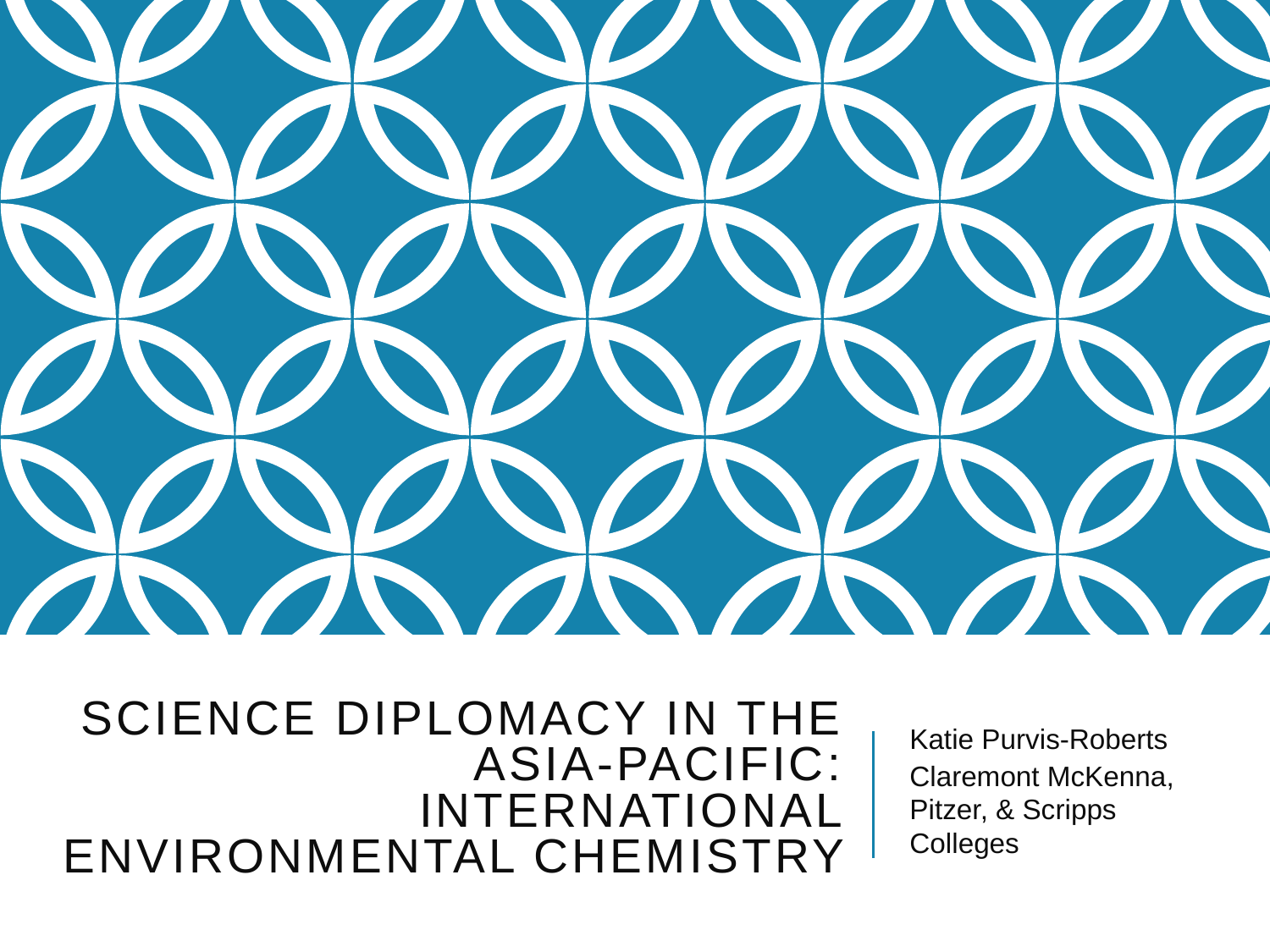

# Science Diplomacy in the Asia-Pacific: International Environmental Chemistry
Katie Purvis-Roberts
Claremont McKenna, Pitzer, & Scripps Colleges